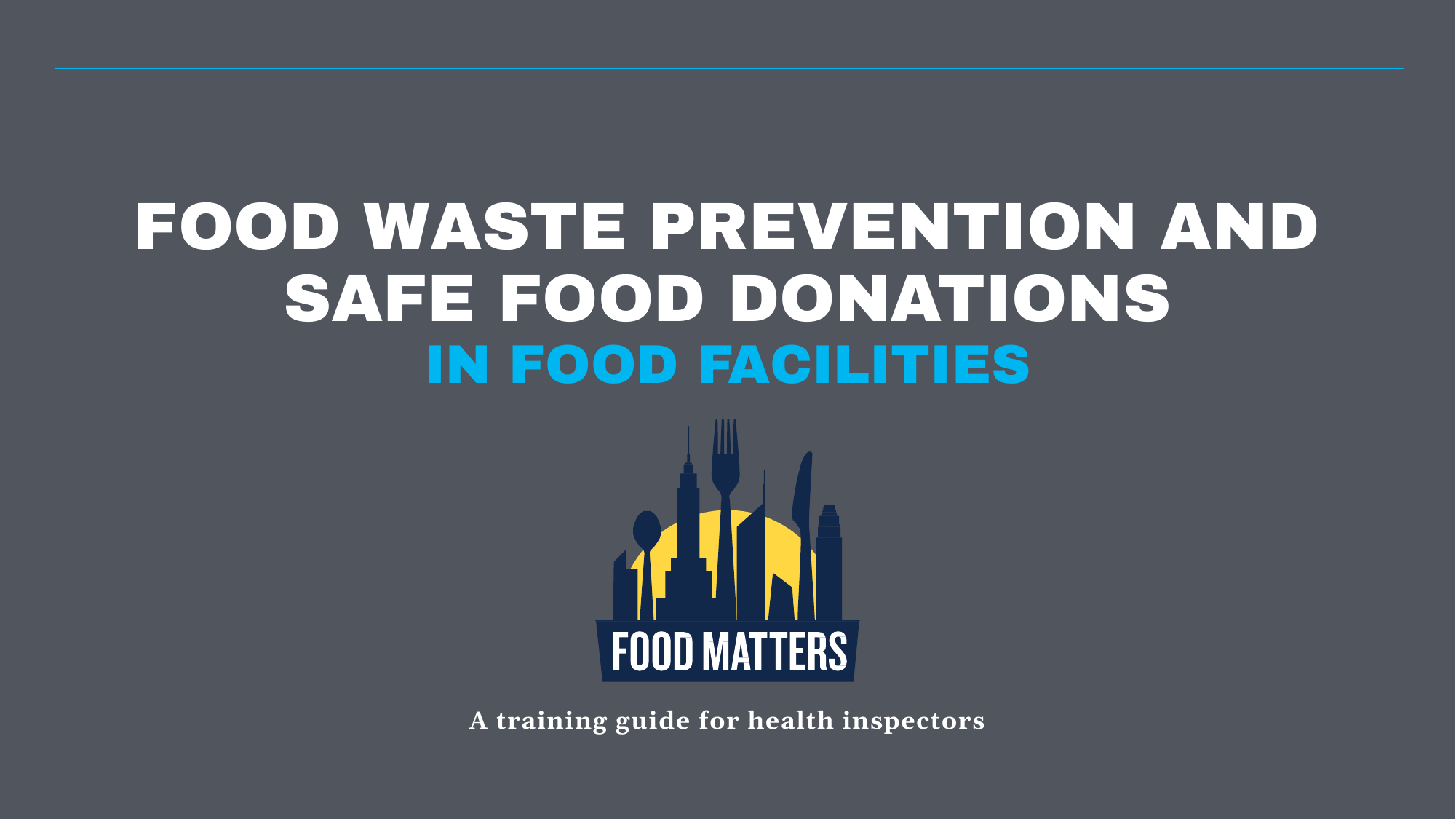

# FOOD WASTE PREVENTION AND SAFE FOOD DONATIONS IN FOOD FACILITIES

A training guide for health inspectors